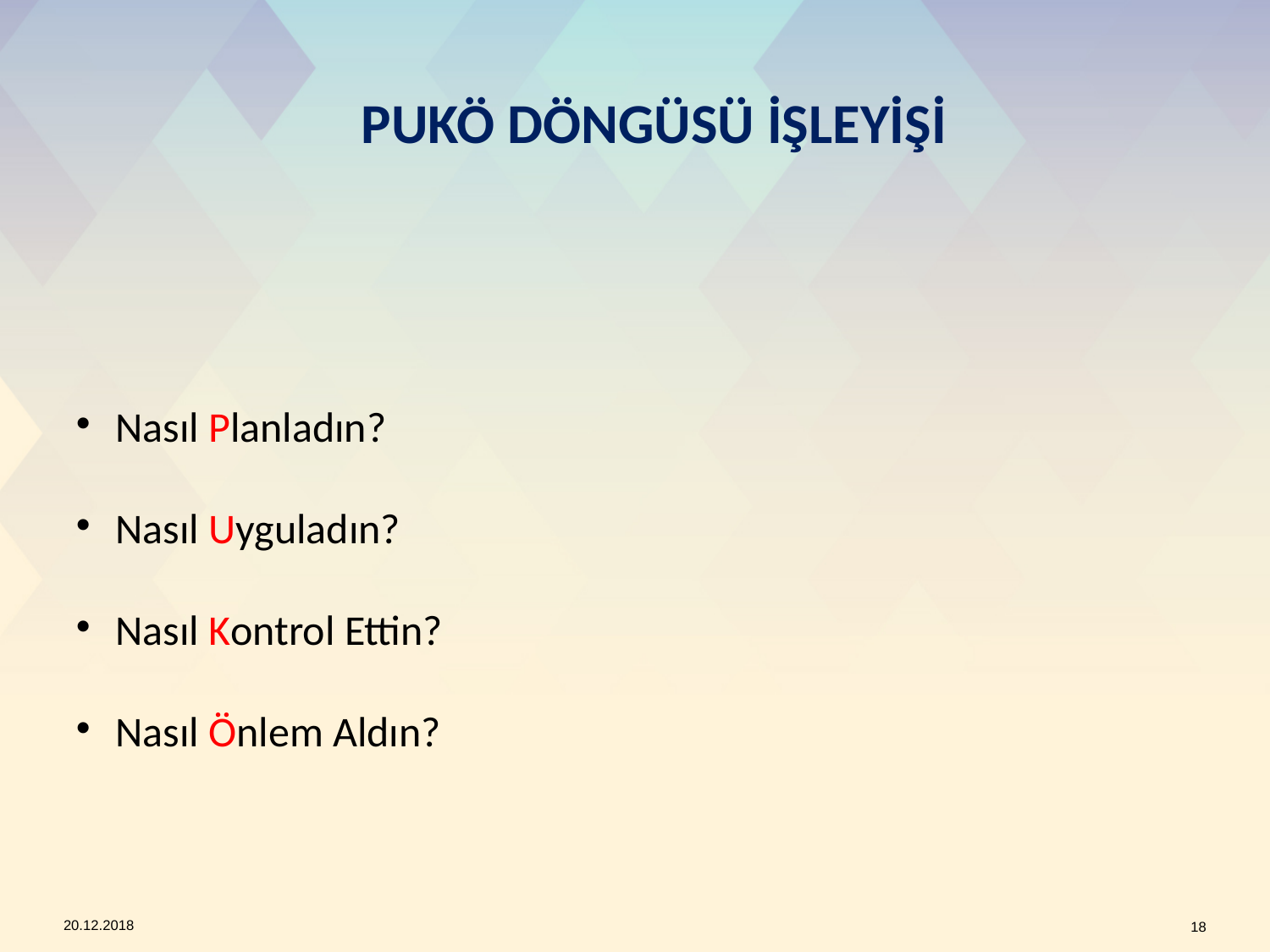

PUKÖ DÖNGÜSÜ İŞLEYİŞİ
 Nasıl Planladın?

 Nasıl Uyguladın?

 Nasıl Kontrol Ettin?

 Nasıl Önlem Aldın?

20.12.2018
18